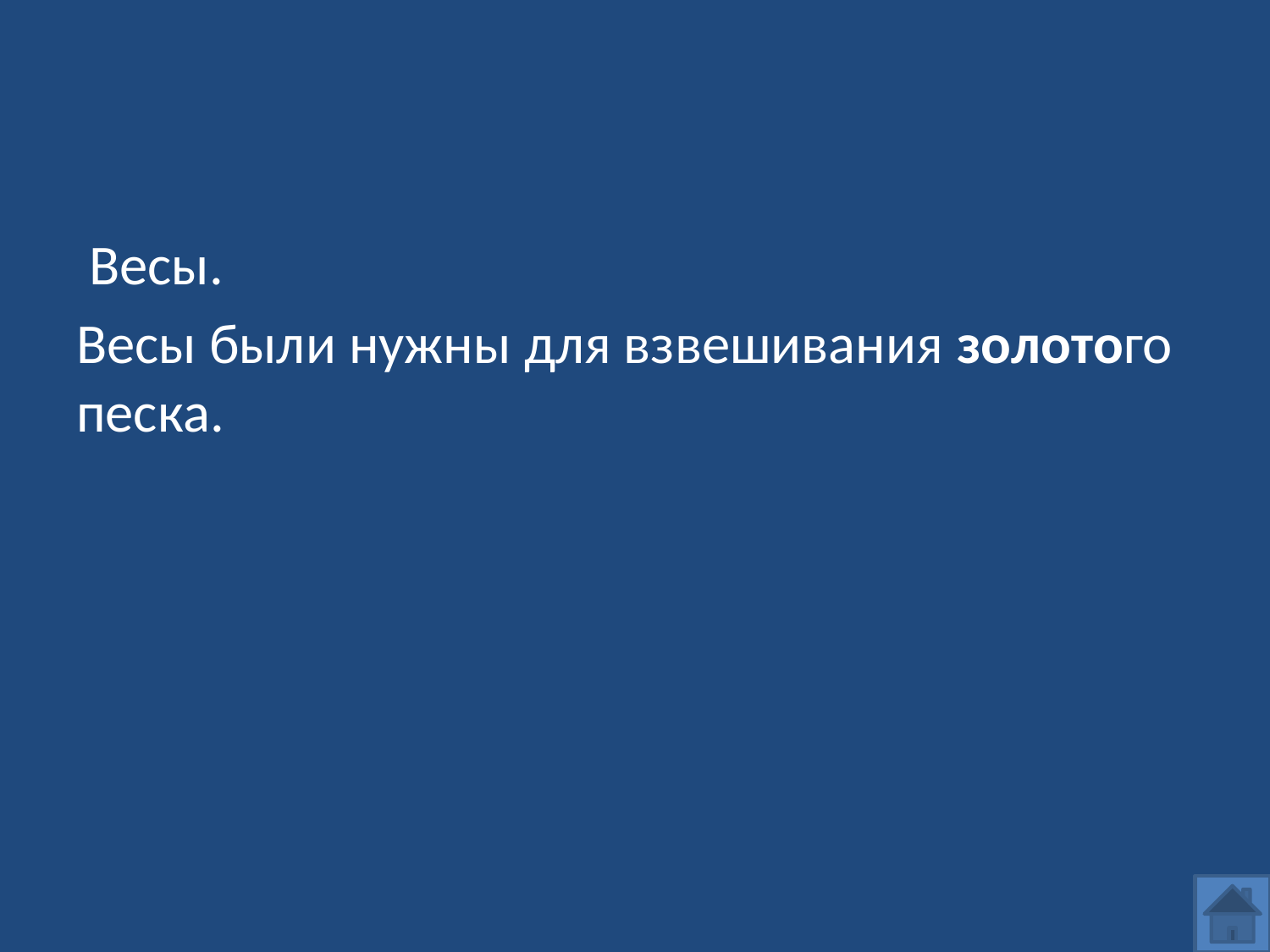

#
 Весы.
Весы были нужны для взвешивания золотого песка.